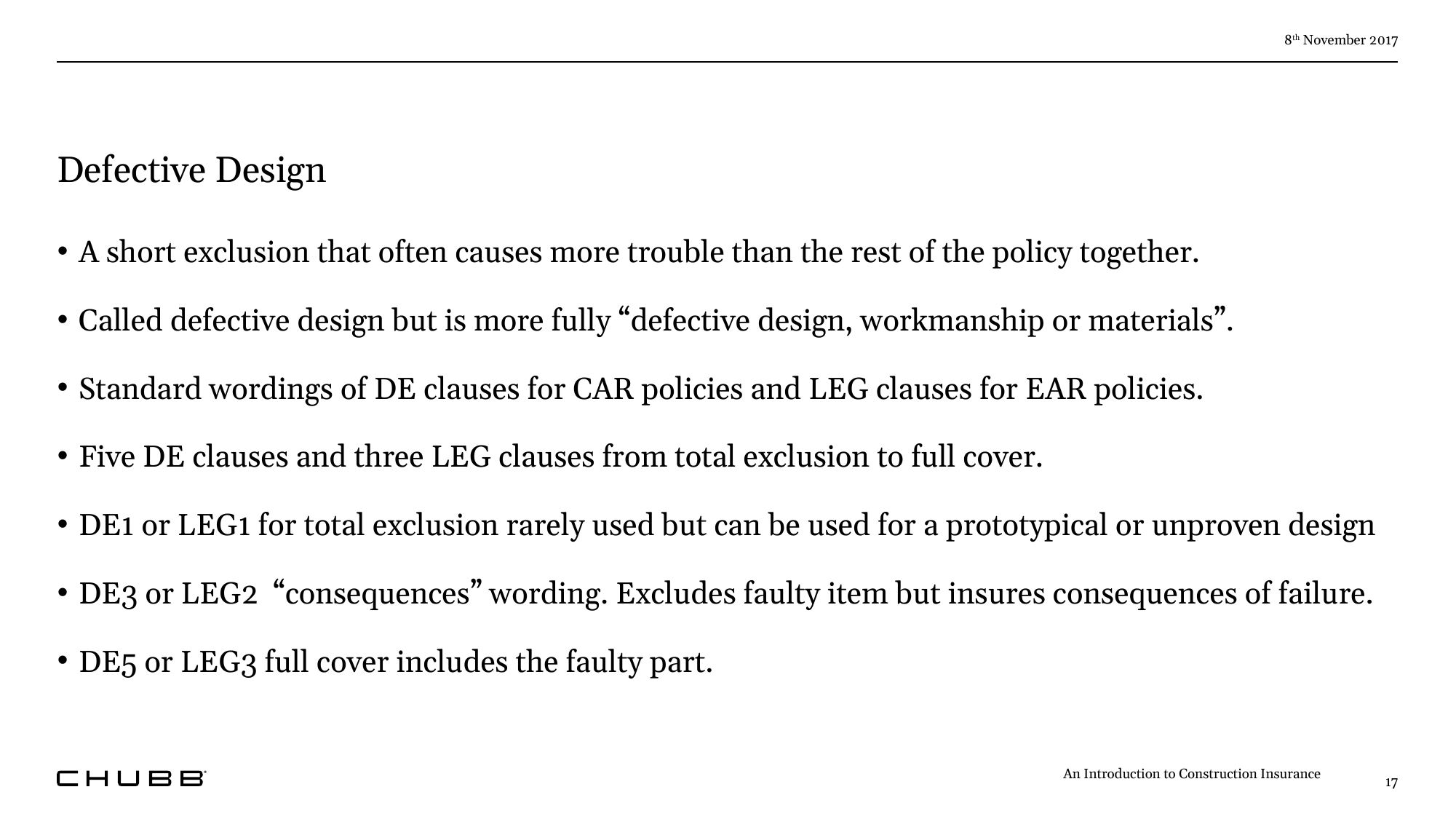

8th November 2017
# Defective Design

A short exclusion that often causes more trouble than the rest of the policy together.

Called defective design but is more fully “defective design, workmanship or materials”.

Standard wordings of DE clauses for CAR policies and LEG clauses for EAR policies.

Five DE clauses and three LEG clauses from total exclusion to full cover.

DE1 or LEG1 for total exclusion rarely used but can be used for a prototypical or unproven design

DE3 or LEG2  “consequences” wording. Excludes faulty item but insures consequences of failure.

DE5 or LEG3 full cover includes the faulty part.

An Introduction to Construction Insurance

17